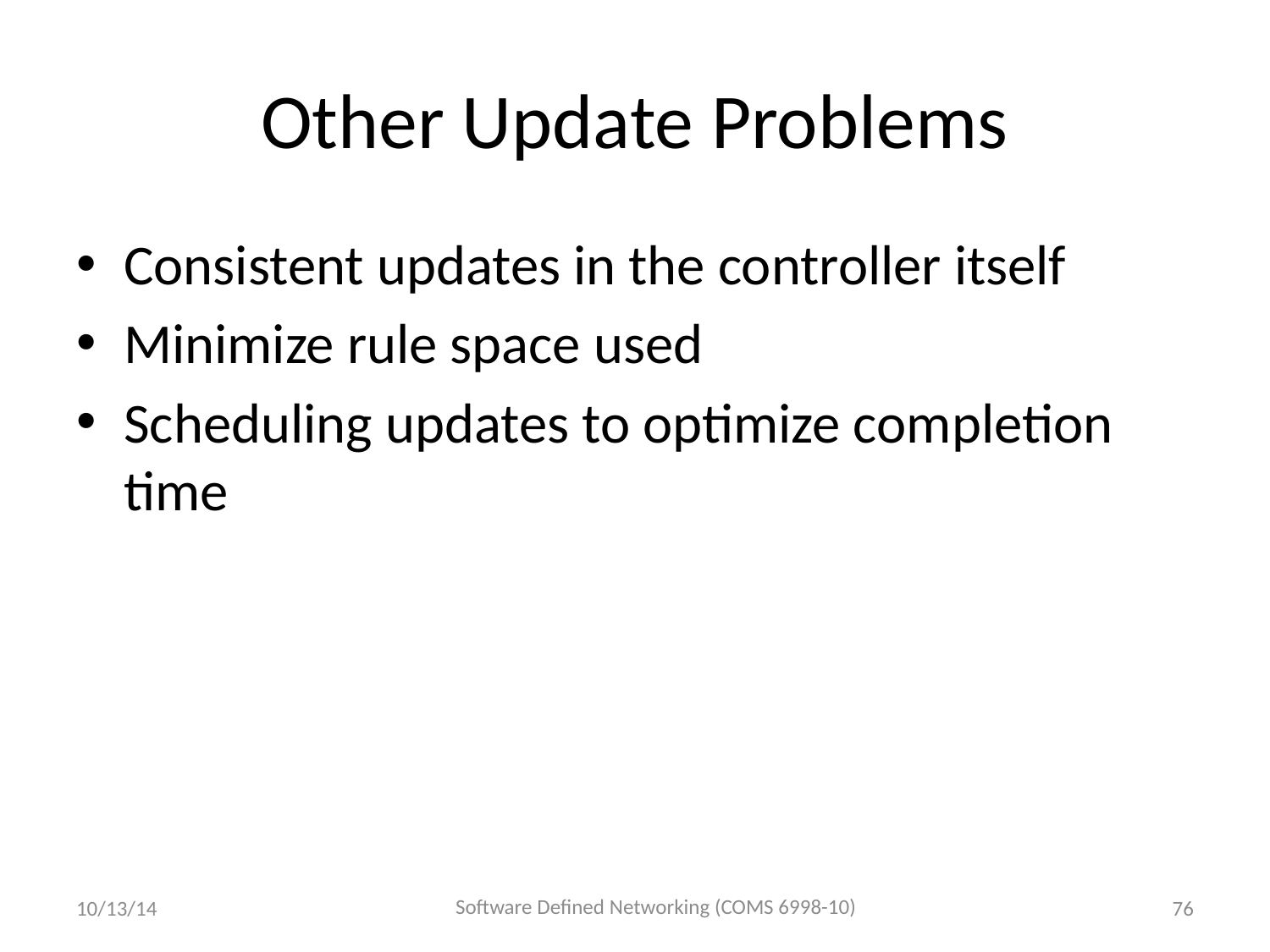

# Other Update Problems
Consistent updates in the controller itself
Minimize rule space used
Scheduling updates to optimize completion time
Software Defined Networking (COMS 6998-10)
10/13/14
76